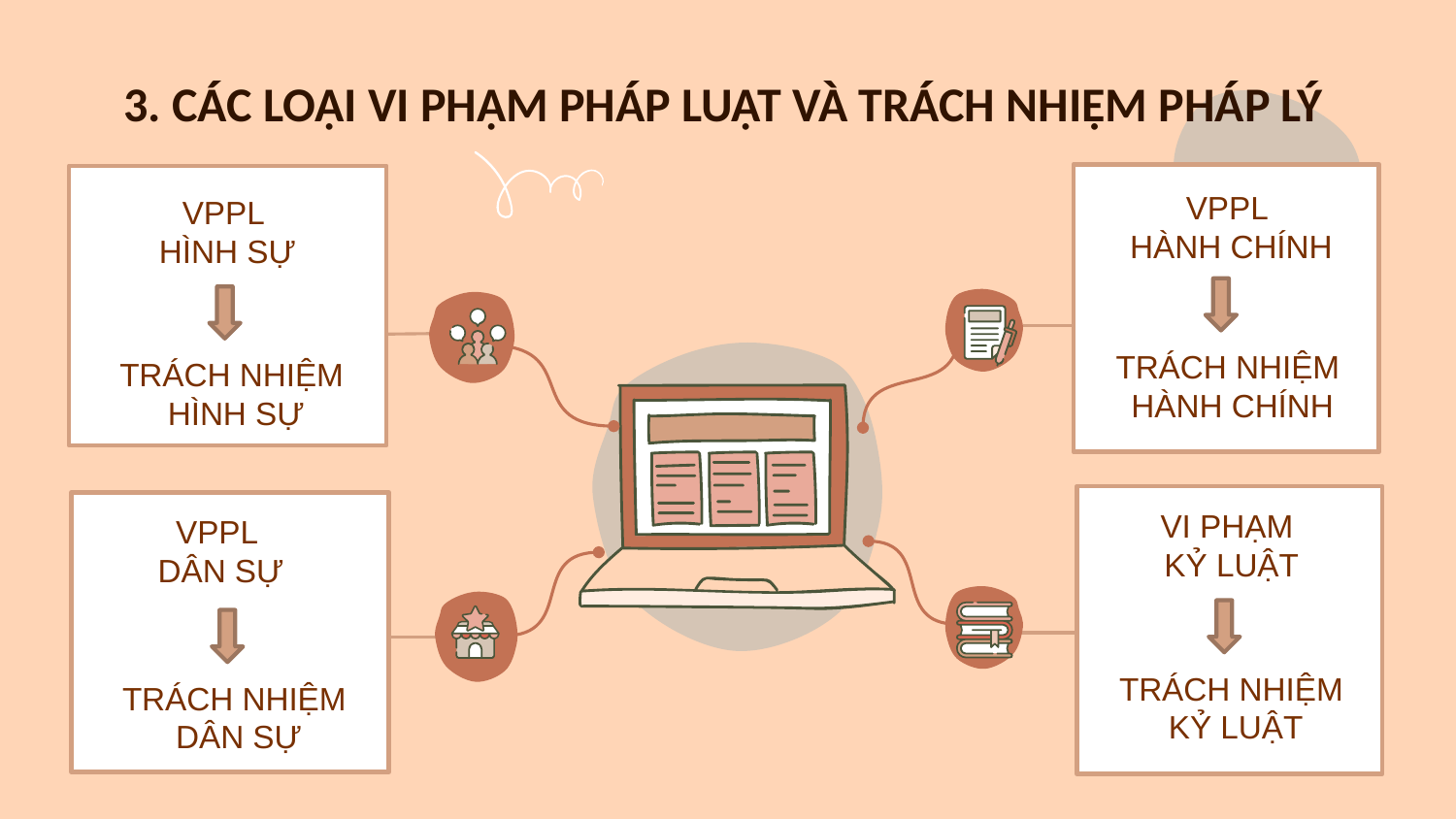

3. CÁC LOẠI VI PHẠM PHÁP LUẬT VÀ TRÁCH NHIỆM PHÁP LÝ

VPPL
HÀNH CHÍNH
VPPL
HÌNH SỰ

TRÁCH NHIỆM
HÀNH CHÍNH

TRÁCH NHIỆM
HÌNH SỰ

VI PHẠM
 KỶ LUẬT
VPPL
DÂN SỰ

TRÁCH NHIỆM
KỶ LUẬT
TRÁCH NHIỆM
DÂN SỰ